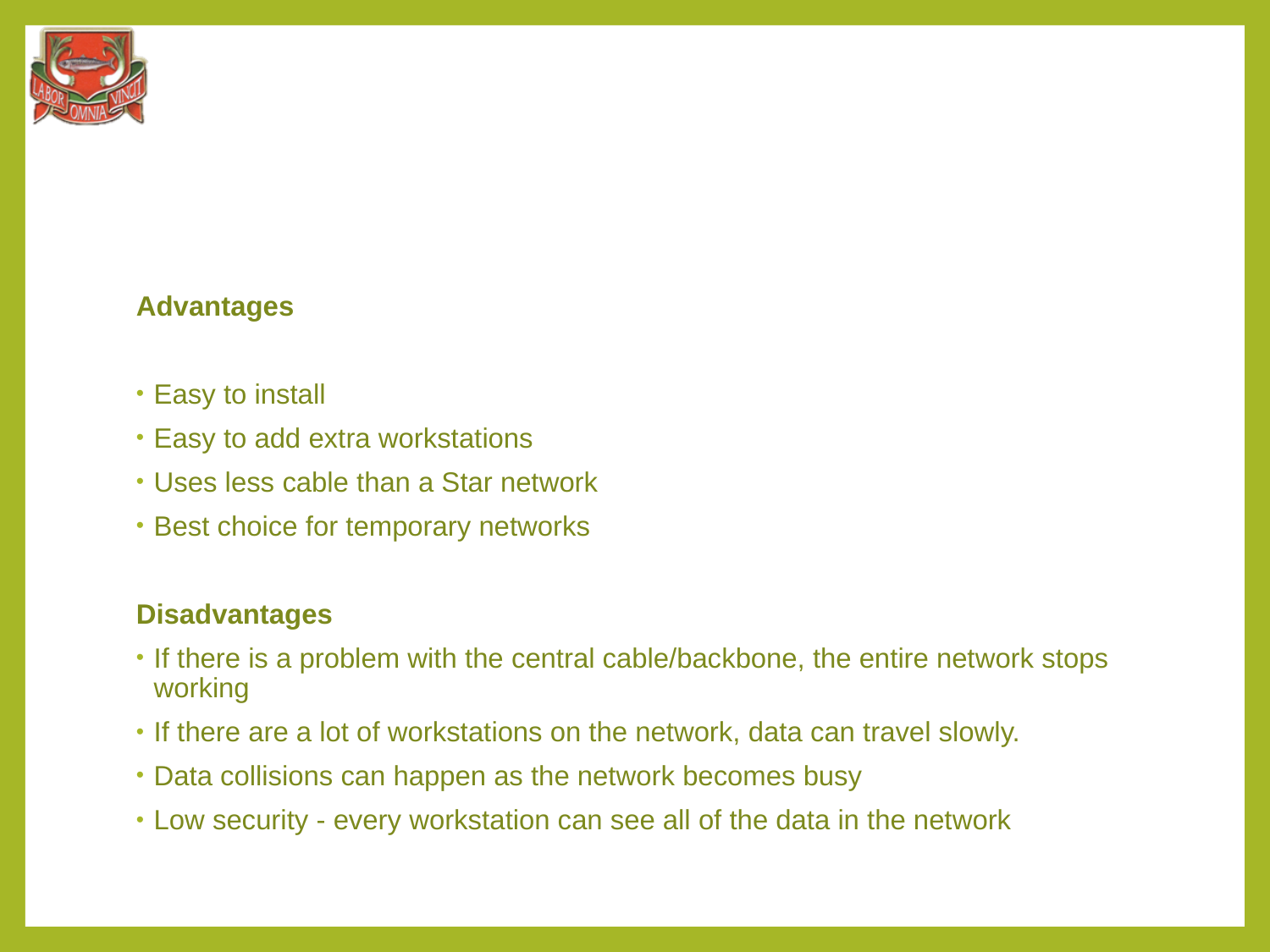

#
Advantages

Easy to install
Easy to add extra workstations
Uses less cable than a Star network
Best choice for temporary networks

Disadvantages
If there is a problem with the central cable/backbone, the entire network stops working
If there are a lot of workstations on the network, data can travel slowly.
Data collisions can happen as the network becomes busy
Low security - every workstation can see all of the data in the network